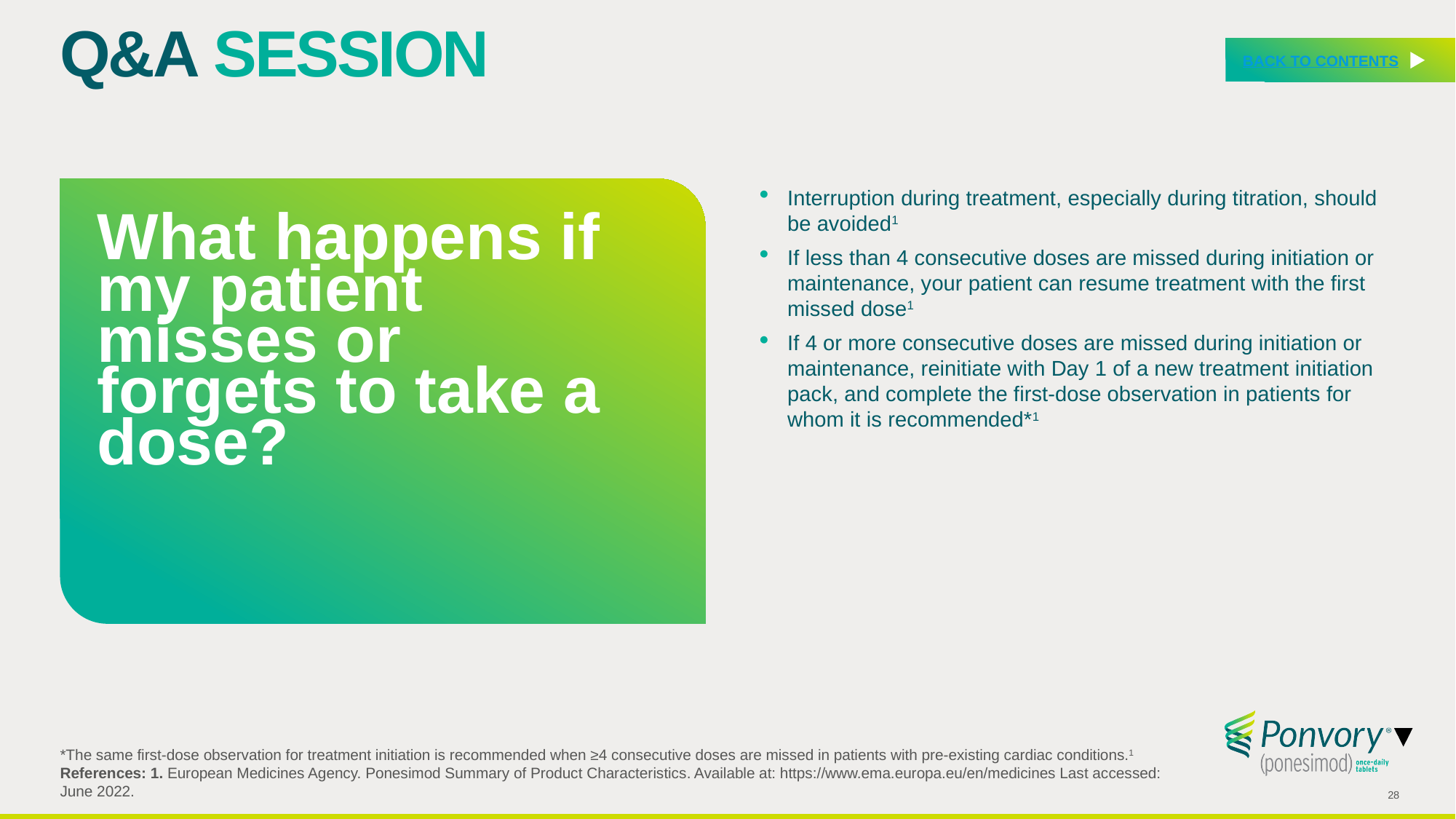

Q&A SESSION
BACK TO CONTENTS

Interruption during treatment, especially during titration, should be avoided1
If less than 4 consecutive doses are missed during initiation or maintenance, your patient can resume treatment with the first missed dose1
If 4 or more consecutive doses are missed during initiation or maintenance, reinitiate with Day 1 of a new treatment initiation pack, and complete the first-dose observation in patients for whom it is recommended*1
What happens if my patient misses or forgets to take a dose?
*The same first-dose observation for treatment initiation is recommended when ≥4 consecutive doses are missed in patients with pre-existing cardiac conditions.1
References: 1. European Medicines Agency. Ponesimod Summary of Product Characteristics. Available at: https://www.ema.europa.eu/en/medicines Last accessed: June 2022.